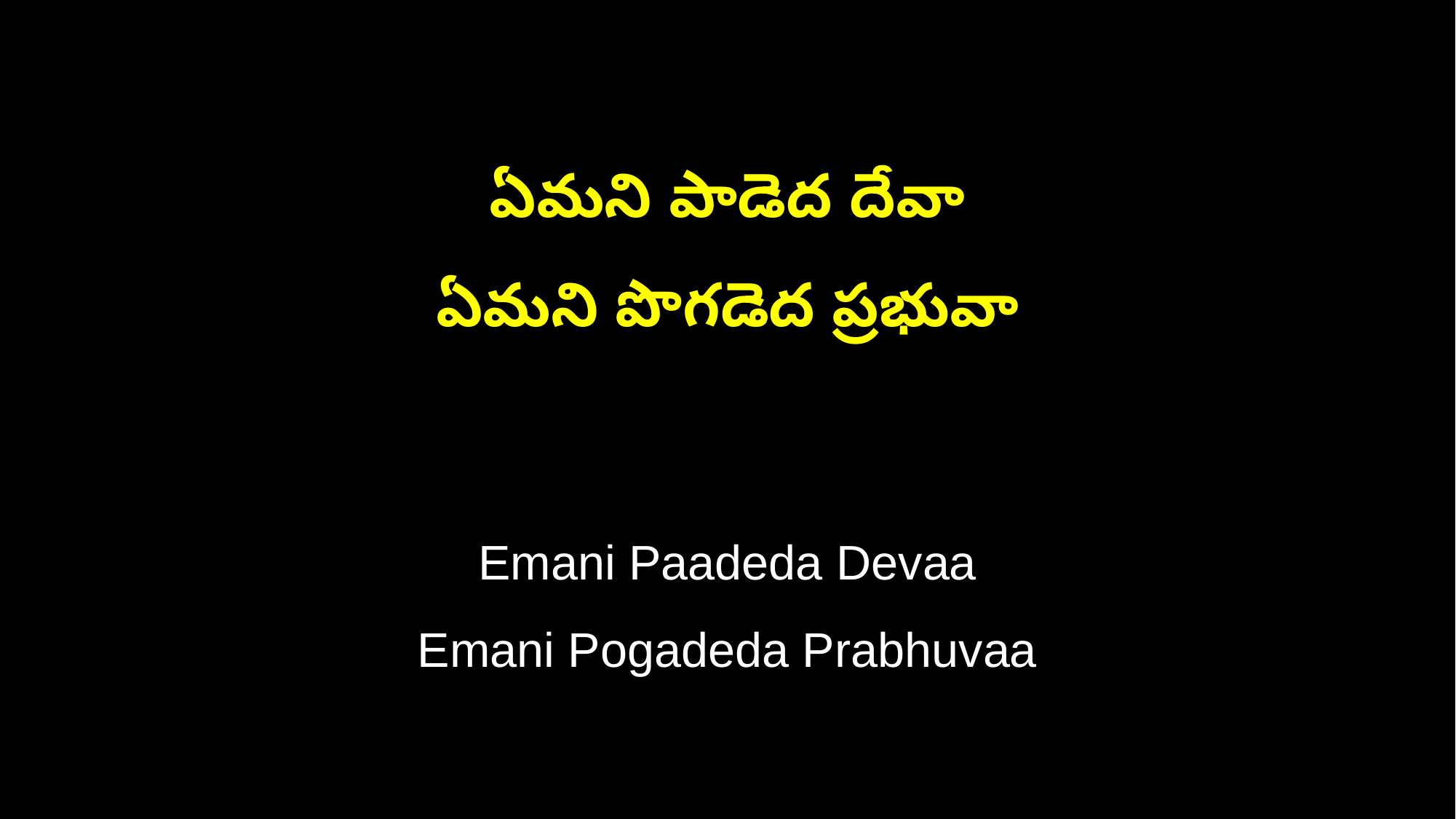

ఏమని పాడెద దేవా
ఏమని పొగడెద ప్రభువా
Emani Paadeda Devaa
Emani Pogadeda Prabhuvaa